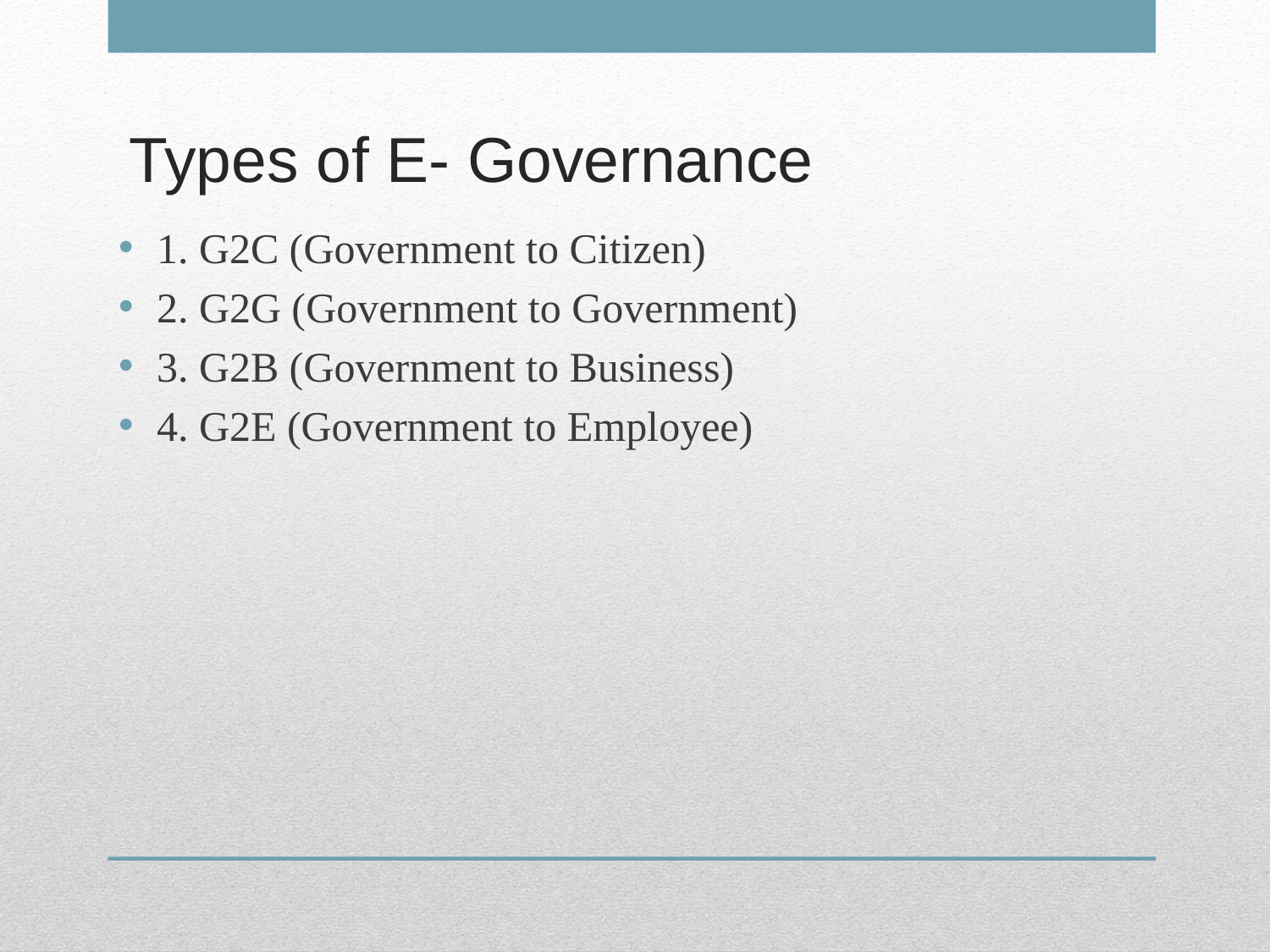

1. G2C (Government to Citizen)
2. G2G (Government to Government)
3. G2B (Government to Business)
4. G2E (Government to Employee)

# Types of E- Governance